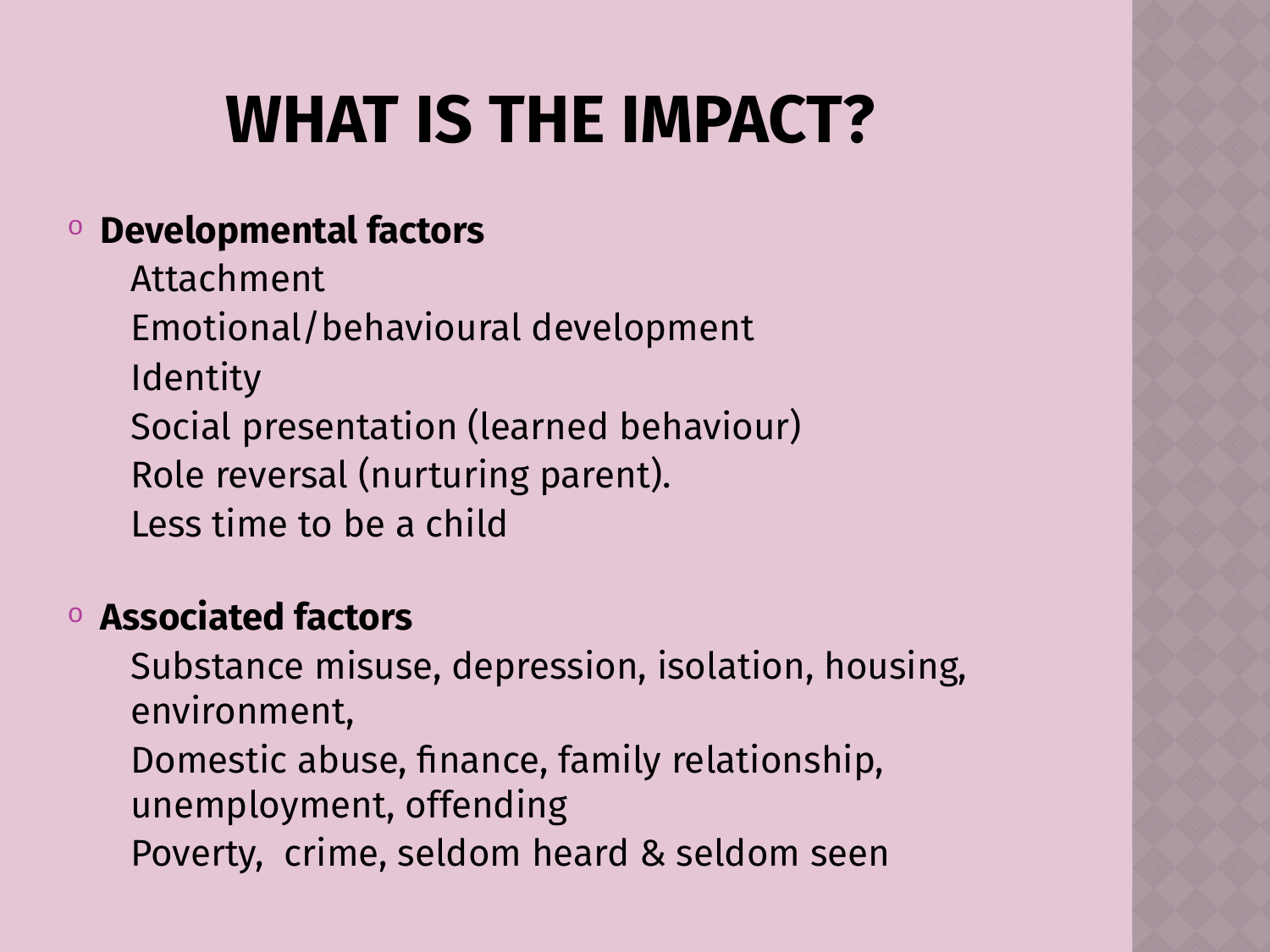

# What is the impact?

Developmental factors
	Attachment
	Emotional/behavioural development
	   Identity
	Social presentation (learned behaviour)
	Role reversal (nurturing parent).
	Less time to be a child

Associated factors
	Substance misuse, depression, isolation, housing, environment,
	Domestic abuse, finance, family relationship, unemployment, offending
	Poverty,  crime, seldom heard & seldom seen